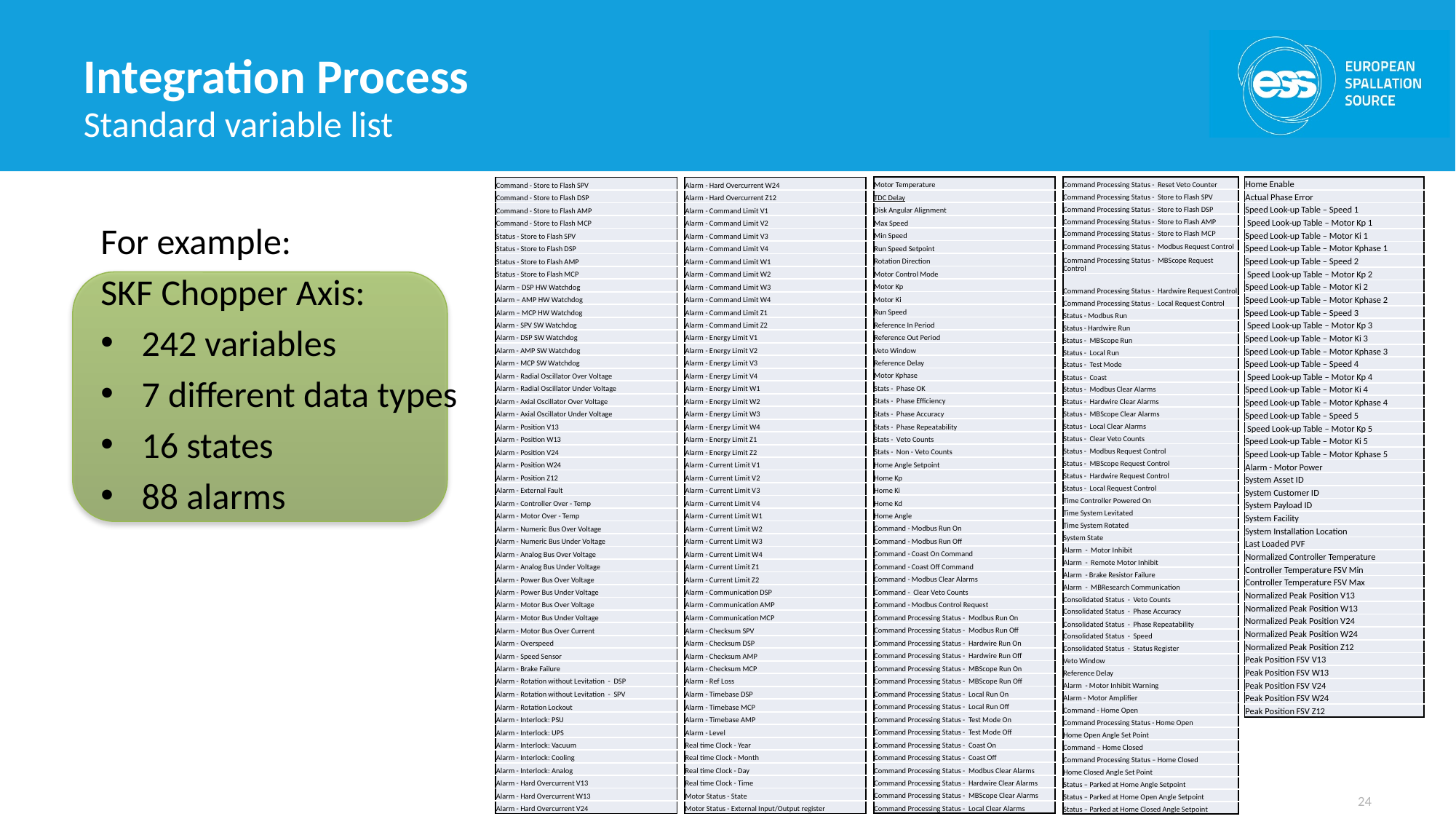

# Integration Process
Standard variable list

| Command Processing Status - Reset Veto Counter |
| --- |
| Command Processing Status - Store to Flash SPV |
| Command Processing Status - Store to Flash DSP |
| Command Processing Status - Store to Flash AMP |
| Command Processing Status - Store to Flash MCP |
| Command Processing Status - Modbus Request Control |
| Command Processing Status - MBScope Request Control |
| Command Processing Status - Hardwire Request Control |
| Command Processing Status - Local Request Control |
| Status - Modbus Run |
| Status - Hardwire Run |
| Status - MBScope Run |
| Status - Local Run |
| Status - Test Mode |
| Status - Coast |
| Status - Modbus Clear Alarms |
| Status - Hardwire Clear Alarms |
| Status - MBScope Clear Alarms |
| Status - Local Clear Alarms |
| Status - Clear Veto Counts |
| Status - Modbus Request Control |
| Status - MBScope Request Control |
| Status - Hardwire Request Control |
| Status - Local Request Control |
| Time Controller Powered On |
| Time System Levitated |
| Time System Rotated |
| System State |
| Alarm - Motor Inhibit |
| Alarm - Remote Motor Inhibit |
| Alarm - Brake Resistor Failure |
| Alarm - MBResearch Communication |
| Consolidated Status - Veto Counts |
| Consolidated Status - Phase Accuracy |
| Consolidated Status - Phase Repeatability |
| Consolidated Status - Speed |
| Consolidated Status - Status Register |
| Veto Window |
| Reference Delay |
| Alarm - Motor Inhibit Warning |
| Alarm - Motor Amplifier |
| Command - Home Open |
| Command Processing Status - Home Open |
| Home Open Angle Set Point |
| Command – Home Closed |
| Command Processing Status – Home Closed |
| Home Closed Angle Set Point |
| Status – Parked at Home Angle Setpoint |
| Status – Parked at Home Open Angle Setpoint |
| Status – Parked at Home Closed Angle Setpoint |
| Home Enable |
| --- |
| Actual Phase Error |
| Speed Look-up Table – Speed 1 |
| Speed Look-up Table – Motor Kp 1 |
| Speed Look-up Table – Motor Ki 1 |
| Speed Look-up Table – Motor Kphase 1 |
| Speed Look-up Table – Speed 2 |
| Speed Look-up Table – Motor Kp 2 |
| Speed Look-up Table – Motor Ki 2 |
| Speed Look-up Table – Motor Kphase 2 |
| Speed Look-up Table – Speed 3 |
| Speed Look-up Table – Motor Kp 3 |
| Speed Look-up Table – Motor Ki 3 |
| Speed Look-up Table – Motor Kphase 3 |
| Speed Look-up Table – Speed 4 |
| Speed Look-up Table – Motor Kp 4 |
| Speed Look-up Table – Motor Ki 4 |
| Speed Look-up Table – Motor Kphase 4 |
| Speed Look-up Table – Speed 5 |
| Speed Look-up Table – Motor Kp 5 |
| Speed Look-up Table – Motor Ki 5 |
| Speed Look-up Table – Motor Kphase 5 |
| Alarm - Motor Power |
| System Asset ID |
| System Customer ID |
| System Payload ID |
| System Facility |
| System Installation Location |
| Last Loaded PVF |
| Normalized Controller Temperature |
| Controller Temperature FSV Min |
| Controller Temperature FSV Max |
| Normalized Peak Position V13 |
| Normalized Peak Position W13 |
| Normalized Peak Position V24 |
| Normalized Peak Position W24 |
| Normalized Peak Position Z12 |
| Peak Position FSV V13 |
| Peak Position FSV W13 |
| Peak Position FSV V24 |
| Peak Position FSV W24 |
| Peak Position FSV Z12 |
| Motor Temperature |
| --- |
| TDC Delay |
| Disk Angular Alignment |
| Max Speed |
| Min Speed |
| Run Speed Setpoint |
| Rotation Direction |
| Motor Control Mode |
| Motor Kp |
| Motor Ki |
| Run Speed |
| Reference In Period |
| Reference Out Period |
| Veto Window |
| Reference Delay |
| Motor Kphase |
| Stats - Phase OK |
| Stats - Phase Efficiency |
| Stats - Phase Accuracy |
| Stats - Phase Repeatability |
| Stats - Veto Counts |
| Stats - Non - Veto Counts |
| Home Angle Setpoint |
| Home Kp |
| Home Ki |
| Home Kd |
| Home Angle |
| Command - Modbus Run On |
| Command - Modbus Run Off |
| Command - Coast On Command |
| Command - Coast Off Command |
| Command - Modbus Clear Alarms |
| Command - Clear Veto Counts |
| Command - Modbus Control Request |
| Command Processing Status - Modbus Run On |
| Command Processing Status - Modbus Run Off |
| Command Processing Status - Hardwire Run On |
| Command Processing Status - Hardwire Run Off |
| Command Processing Status - MBScope Run On |
| Command Processing Status - MBScope Run Off |
| Command Processing Status - Local Run On |
| Command Processing Status - Local Run Off |
| Command Processing Status - Test Mode On |
| Command Processing Status - Test Mode Off |
| Command Processing Status - Coast On |
| Command Processing Status - Coast Off |
| Command Processing Status - Modbus Clear Alarms |
| Command Processing Status - Hardwire Clear Alarms |
| Command Processing Status - MBScope Clear Alarms |
| Command Processing Status - Local Clear Alarms |
| Command - Store to Flash SPV |
| --- |
| Command - Store to Flash DSP |
| Command - Store to Flash AMP |
| Command - Store to Flash MCP |
| Status - Store to Flash SPV |
| Status - Store to Flash DSP |
| Status - Store to Flash AMP |
| Status - Store to Flash MCP |
| Alarm – DSP HW Watchdog |
| Alarm – AMP HW Watchdog |
| Alarm – MCP HW Watchdog |
| Alarm - SPV SW Watchdog |
| Alarm - DSP SW Watchdog |
| Alarm - AMP SW Watchdog |
| Alarm - MCP SW Watchdog |
| Alarm - Radial Oscillator Over Voltage |
| Alarm - Radial Oscillator Under Voltage |
| Alarm - Axial Oscillator Over Voltage |
| Alarm - Axial Oscillator Under Voltage |
| Alarm - Position V13 |
| Alarm - Position W13 |
| Alarm - Position V24 |
| Alarm - Position W24 |
| Alarm - Position Z12 |
| Alarm - External Fault |
| Alarm - Controller Over - Temp |
| Alarm - Motor Over - Temp |
| Alarm - Numeric Bus Over Voltage |
| Alarm - Numeric Bus Under Voltage |
| Alarm - Analog Bus Over Voltage |
| Alarm - Analog Bus Under Voltage |
| Alarm - Power Bus Over Voltage |
| Alarm - Power Bus Under Voltage |
| Alarm - Motor Bus Over Voltage |
| Alarm - Motor Bus Under Voltage |
| Alarm - Motor Bus Over Current |
| Alarm - Overspeed |
| Alarm - Speed Sensor |
| Alarm - Brake Failure |
| Alarm - Rotation without Levitation - DSP |
| Alarm - Rotation without Levitation - SPV |
| Alarm - Rotation Lockout |
| Alarm - Interlock: PSU |
| Alarm - Interlock: UPS |
| Alarm - Interlock: Vacuum |
| Alarm - Interlock: Cooling |
| Alarm - Interlock: Analog |
| Alarm - Hard Overcurrent V13 |
| Alarm - Hard Overcurrent W13 |
| Alarm - Hard Overcurrent V24 |
| Alarm - Hard Overcurrent W24 |
| --- |
| Alarm - Hard Overcurrent Z12 |
| Alarm - Command Limit V1 |
| Alarm - Command Limit V2 |
| Alarm - Command Limit V3 |
| Alarm - Command Limit V4 |
| Alarm - Command Limit W1 |
| Alarm - Command Limit W2 |
| Alarm - Command Limit W3 |
| Alarm - Command Limit W4 |
| Alarm - Command Limit Z1 |
| Alarm - Command Limit Z2 |
| Alarm - Energy Limit V1 |
| Alarm - Energy Limit V2 |
| Alarm - Energy Limit V3 |
| Alarm - Energy Limit V4 |
| Alarm - Energy Limit W1 |
| Alarm - Energy Limit W2 |
| Alarm - Energy Limit W3 |
| Alarm - Energy Limit W4 |
| Alarm - Energy Limit Z1 |
| Alarm - Energy Limit Z2 |
| Alarm - Current Limit V1 |
| Alarm - Current Limit V2 |
| Alarm - Current Limit V3 |
| Alarm - Current Limit V4 |
| Alarm - Current Limit W1 |
| Alarm - Current Limit W2 |
| Alarm - Current Limit W3 |
| Alarm - Current Limit W4 |
| Alarm - Current Limit Z1 |
| Alarm - Current Limit Z2 |
| Alarm - Communication DSP |
| Alarm - Communication AMP |
| Alarm - Communication MCP |
| Alarm - Checksum SPV |
| Alarm - Checksum DSP |
| Alarm - Checksum AMP |
| Alarm - Checksum MCP |
| Alarm - Ref Loss |
| Alarm - Timebase DSP |
| Alarm - Timebase MCP |
| Alarm - Timebase AMP |
| Alarm - Level |
| Real time Clock - Year |
| Real time Clock - Month |
| Real time Clock - Day |
| Real time Clock - Time |
| Motor Status - State |
| Motor Status - External Input/Output register |
For example:
SKF Chopper Axis:
242 variables
7 different data types
16 states
88 alarms

24